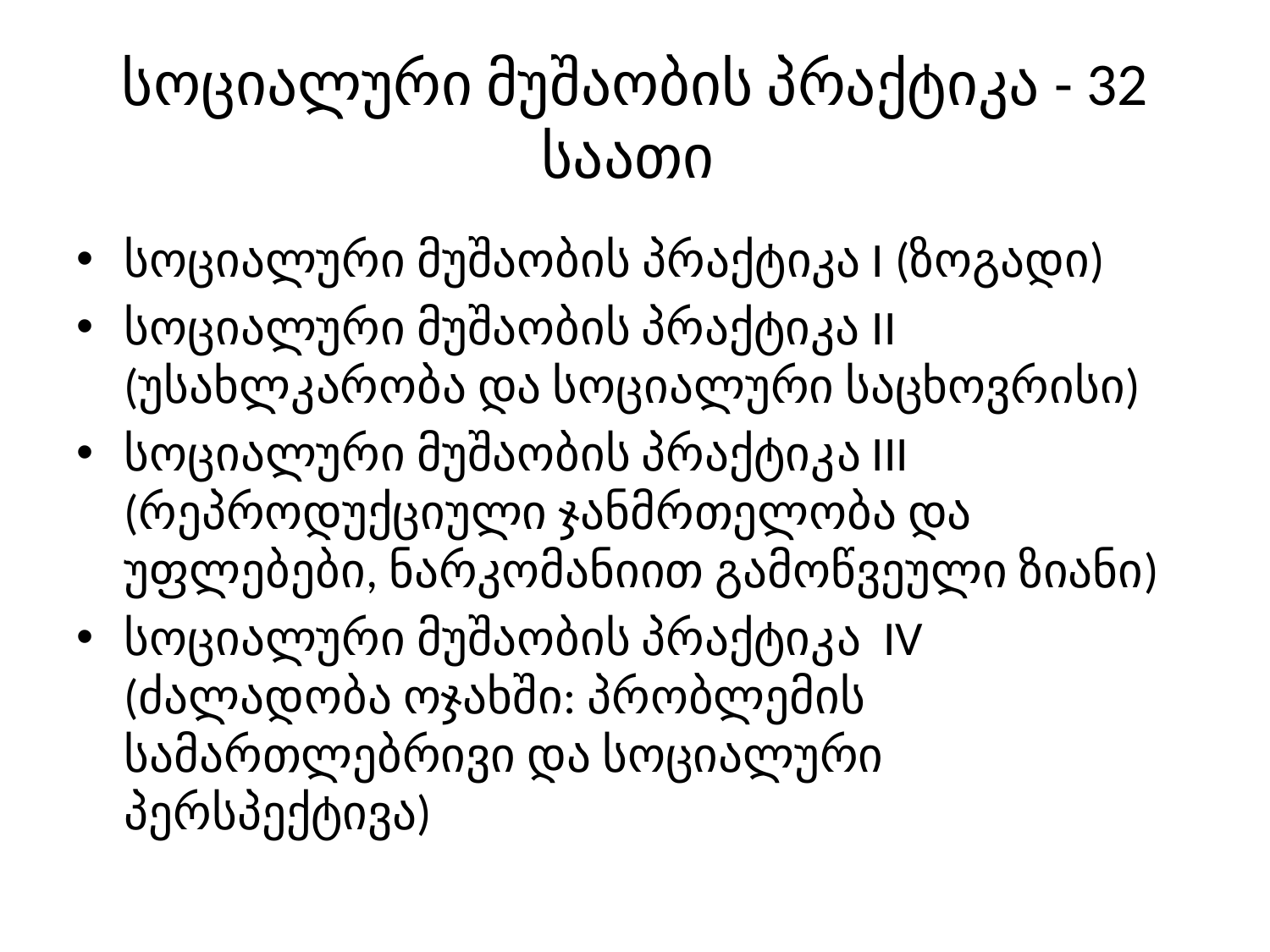

# სოციალური მუშაობის პრაქტიკა - 32 საათი
სოციალური მუშაობის პრაქტიკა I (ზოგადი)
სოციალური მუშაობის პრაქტიკა II (უსახლკარობა და სოციალური საცხოვრისი)
სოციალური მუშაობის პრაქტიკა III (რეპროდუქციული ჯანმრთელობა და უფლებები, ნარკომანიით გამოწვეული ზიანი)
სოციალური მუშაობის პრაქტიკა  IV (ძალადობა ოჯახში: პრობლემის სამართლებრივი და სოციალური პერსპექტივა)